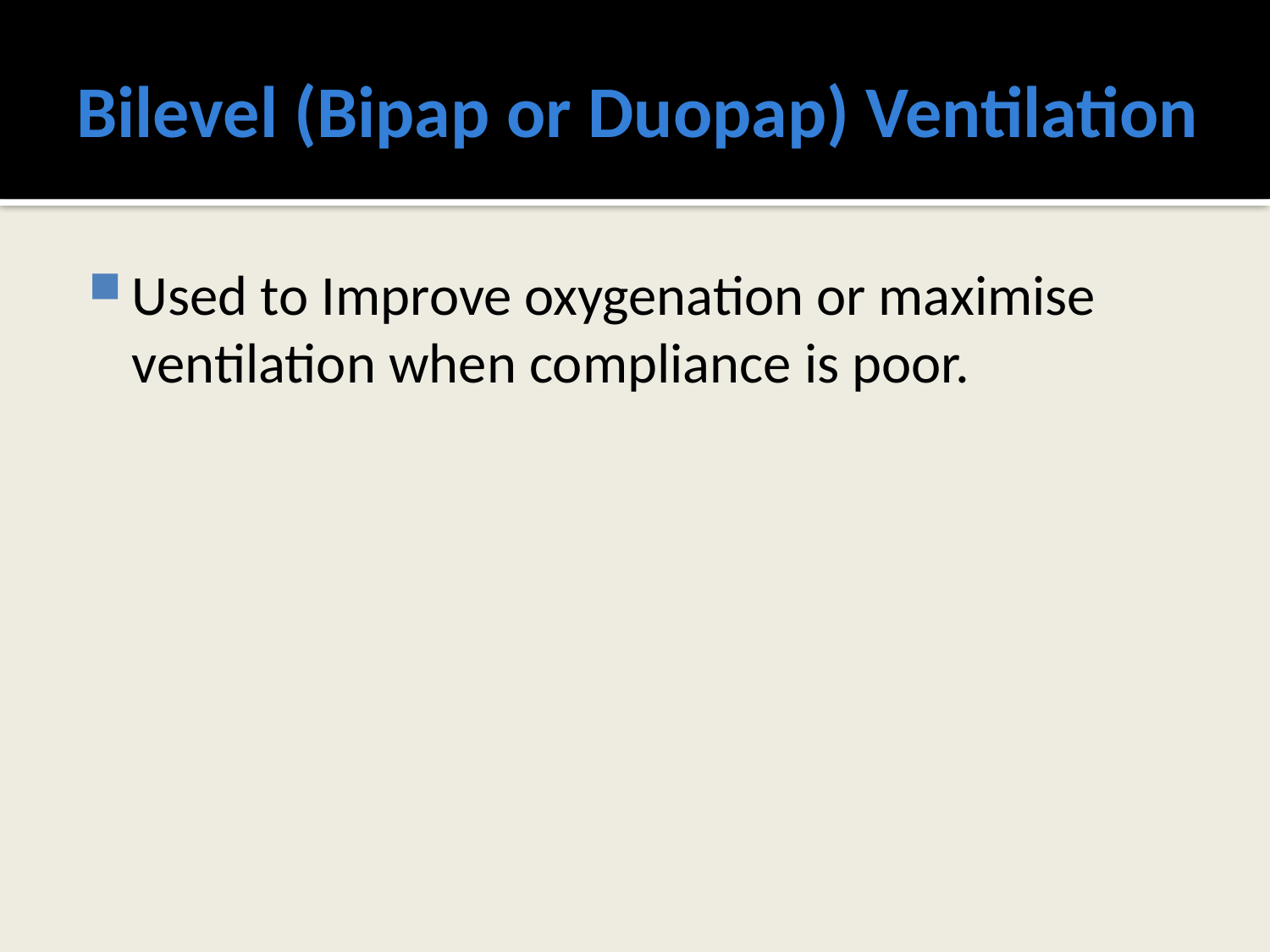

# Bilevel (Bipap or Duopap) Ventilation
Used to Improve oxygenation or maximise ventilation when compliance is poor.